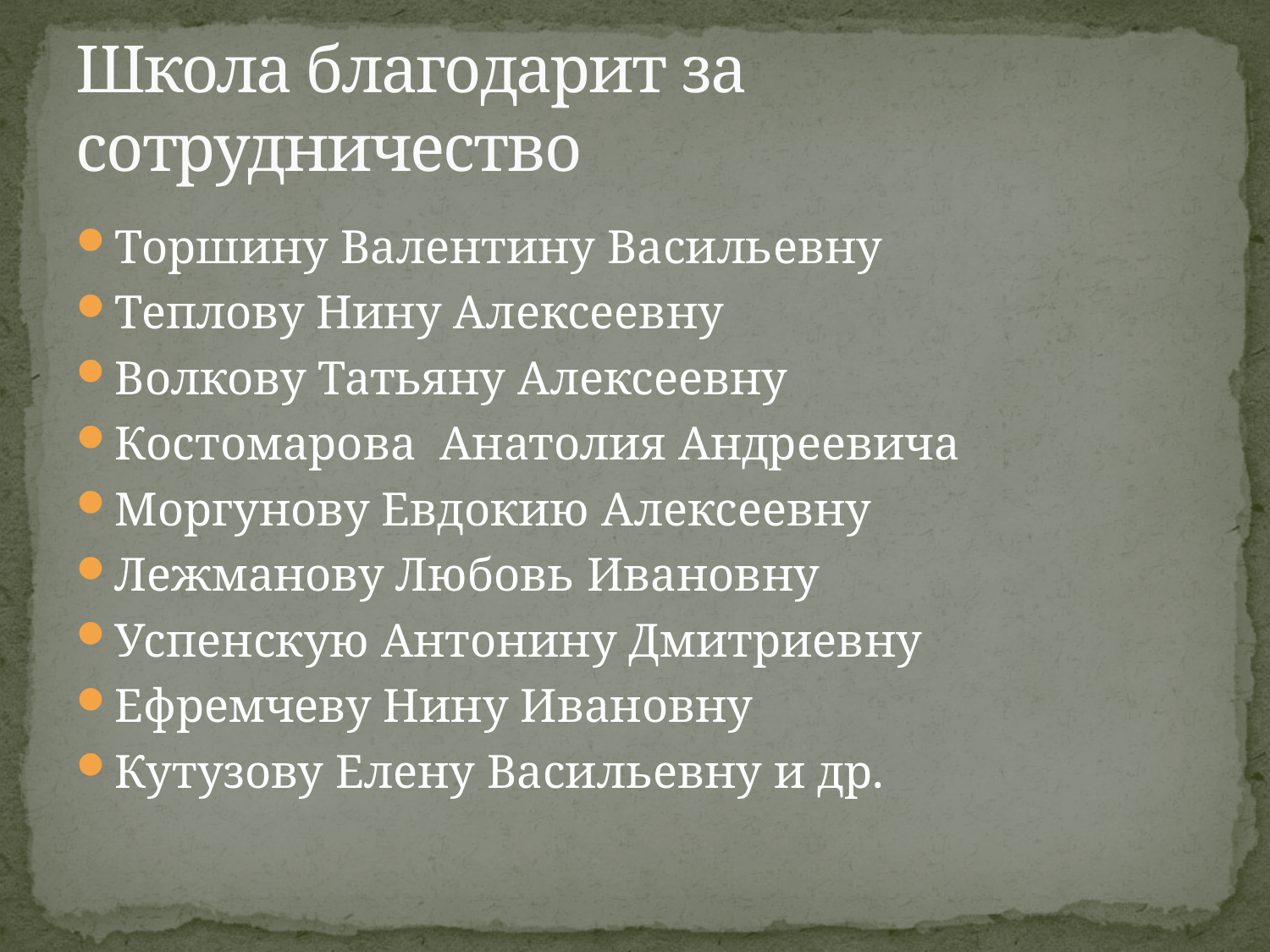

# Школа благодарит за сотрудничество
Торшину Валентину Васильевну
Теплову Нину Алексеевну
Волкову Татьяну Алексеевну
Костомарова  Анатолия Андреевича
Моргунову Евдокию Алексеевну
Лежманову Любовь Ивановну
Успенскую Антонину Дмитриевну
Ефремчеву Нину Ивановну
Кутузову Елену Васильевну и др.